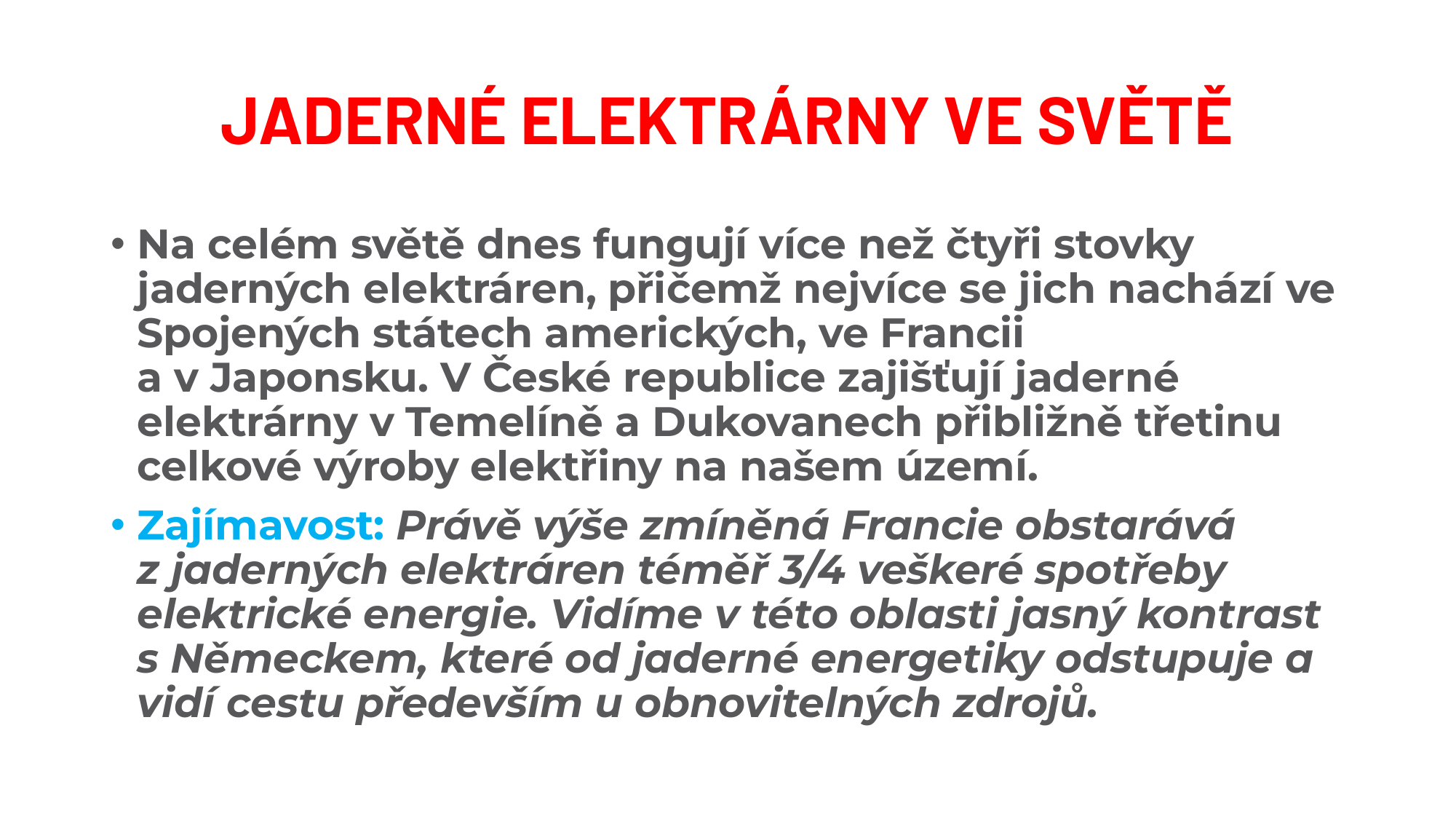

# JADERNÉ ELEKTRÁRNY VE SVĚTĚ
Na celém světě dnes fungují více než čtyři stovky jaderných elektráren, přičemž nejvíce se jich nachází ve Spojených státech amerických, ve Francii
a v Japonsku. V České republice zajišťují jaderné elektrárny v Temelíně a Dukovanech přibližně třetinu celkové výroby elektřiny na našem území.
Zajímavost: Právě výše zmíněná Francie obstarává
z jaderných elektráren téměř 3/4 veškeré spotřeby elektrické energie. Vidíme v této oblasti jasný kontrast s Německem, které od jaderné energetiky odstupuje a vidí cestu především u obnovitelných zdrojů.